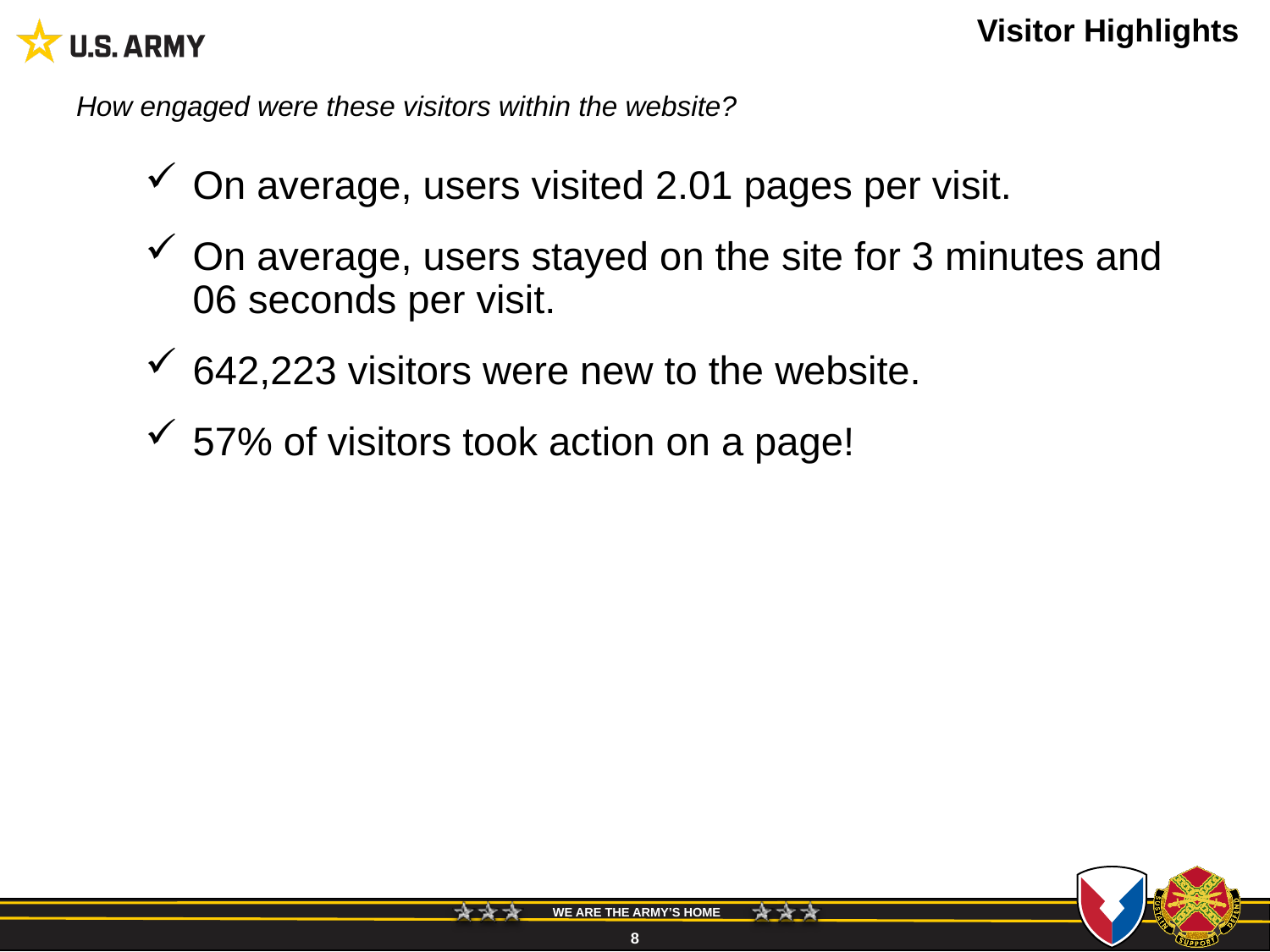

# Visitor Highlights
How engaged were these visitors within the website?
On average, users visited 2.01 pages per visit.
On average, users stayed on the site for 3 minutes and 06 seconds per visit.
642,223 visitors were new to the website.
57% of visitors took action on a page!